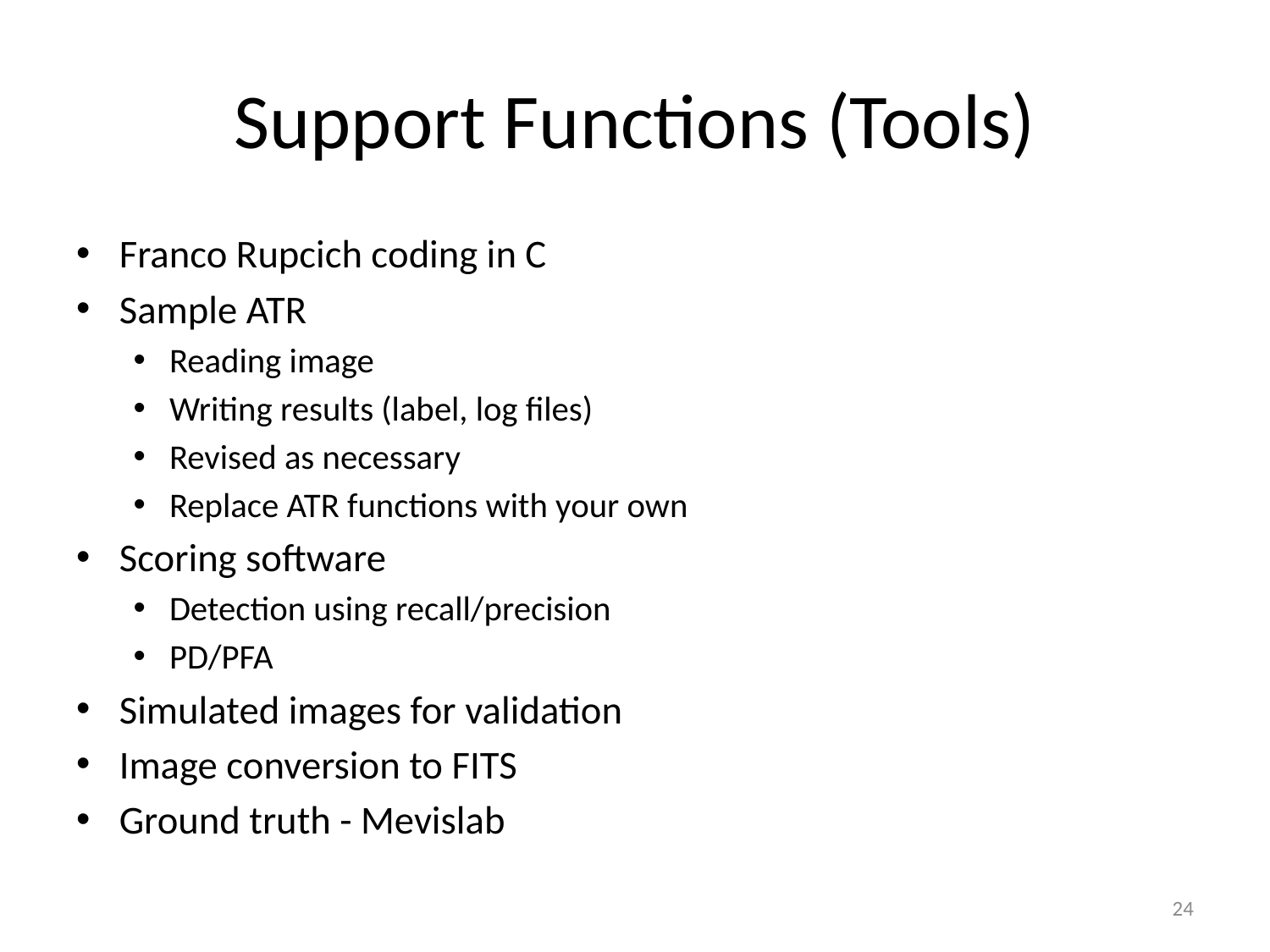

# Support Functions (Tools)
Franco Rupcich coding in C
Sample ATR
Reading image
Writing results (label, log files)
Revised as necessary
Replace ATR functions with your own
Scoring software
Detection using recall/precision
PD/PFA
Simulated images for validation
Image conversion to FITS
Ground truth - Mevislab

24